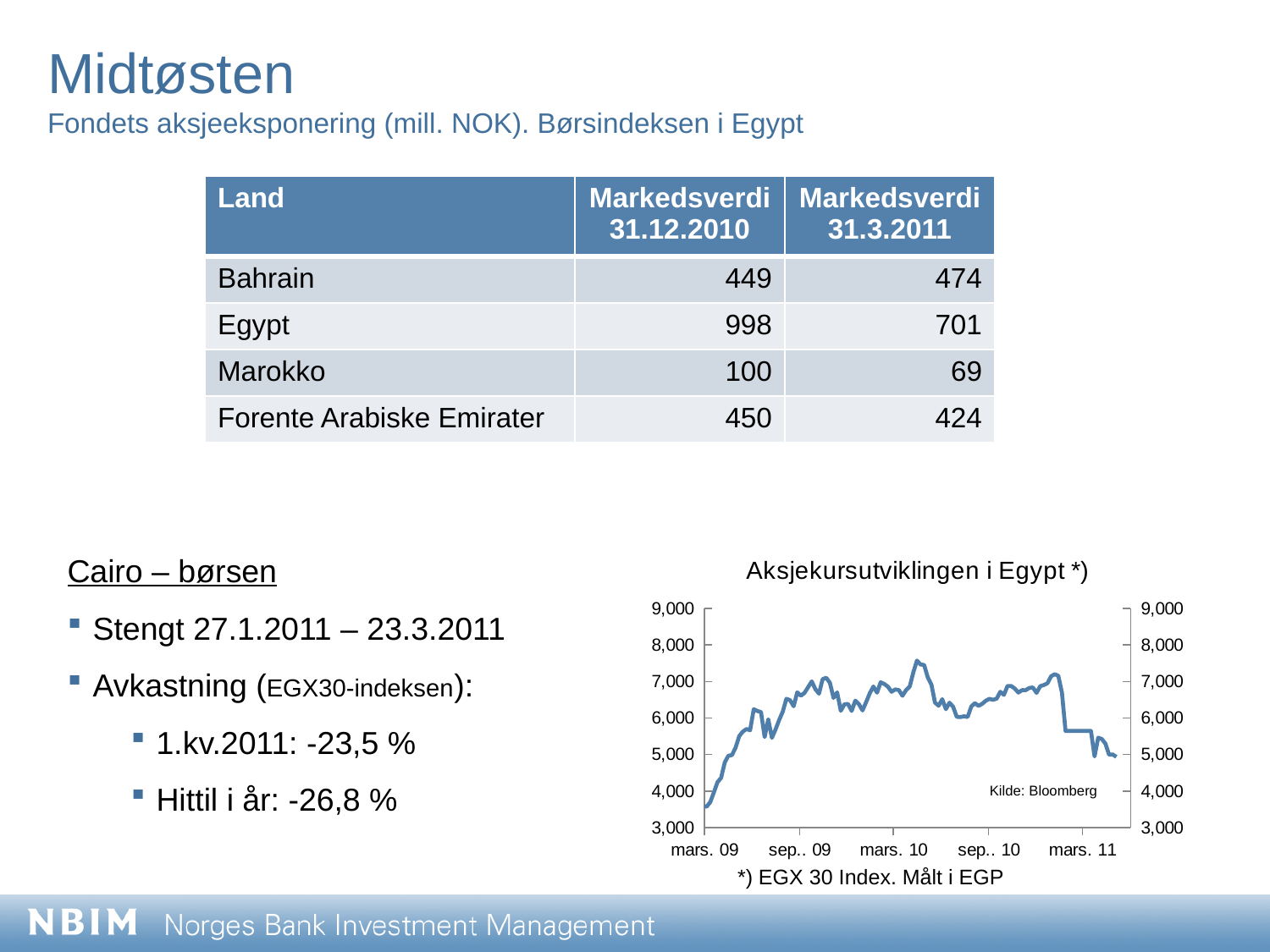

Midtøsten
Fondets aksjeeksponering (mill. NOK). Børsindeksen i Egypt
| Land | Markedsverdi 31.12.2010 | Markedsverdi 31.3.2011 |
| --- | --- | --- |
| Bahrain | 449 | 474 |
| Egypt | 998 | 701 |
| Marokko | 100 | 69 |
| Forente Arabiske Emirater | 450 | 424 |
Cairo – børsen
Stengt 27.1.2011 – 23.3.2011
Avkastning (EGX30-indeksen):
1.kv.2011: -23,5 %
Hittil i år: -26,8 %

### Chart: Aksjekursutviklingen i Egypt *)

| Category |  |  |
|---|---|---|
| 36888 | 704.22 | 0.0 |
| 36895 | 713.66 | 0.0 |
| 36902 | 723.74 | 0.0 |
| 36909 | 703.2900000000005 | 0.0 |
| 36916 | 739.03 | 0.0 |
| 36923 | 755.6800000000005 | 0.0 |
| 36930 | 736.91 | 0.0 |
| 36937 | 706.05 | 0.0 |
| 36944 | 678.6800000000005 | 0.0 |
| 36951 | 657.92 | 0.0 |
| 36958 | 677.01 | 0.0 |
| 36965 | 635.42 | 0.0 |
| 36972 | 614.2900000000005 | 0.0 |
| 36979 | 597.72 | 0.0 |
| 36986 | 606.61 | 0.0 |
| 36993 | 645.8399999999995 | 0.0 |
| 37000 | 628.39 | 0.0 |
| 37007 | 636.8599999999982 | 0.0 |
| 37014 | 629.62 | 0.0 |
| 37021 | 647.3199999999995 | 0.0 |
| 37028 | 654.21 | 0.0 |
| 37035 | 662.59 | 0.0 |
| 37042 | 642.24 | 0.0 |
| 37049 | 619.04 | 0.0 |
| 37056 | 618.39 | 0.0 |
| 37063 | 608.4499999999995 | 0.0 |
| 37070 | 593.2900000000005 | 0.0 |
| 37077 | 615.02 | 0.0 |
| 37084 | 610.25 | 0.0 |
| 37091 | 561.04 | 0.0 |
| 37098 | 564.19 | 0.0 |
| 37105 | 538.21 | 0.0 |
| 37112 | 572.12 | 0.0 |
| 37119 | 578.18 | 0.0 |
| 37126 | 584.24 | 0.0 |
| 37133 | 620.58 | 0.0 |
| 37140 | 660.8399999999995 | 0.0 |
| 37147 | 635.67 | 0.0 |
| 37154 | 614.72 | 0.0 |
| 37161 | 564.22 | 0.0 |
| 37168 | 551.2900000000005 | 0.0 |
| 37175 | 551.98 | 0.0 |
| 37182 | 576.53 | 0.0 |
| 37189 | 575.9299999999994 | 0.0 |
| 37196 | 548.8 | 0.0 |
| 37203 | 548.41 | 0.0 |
| 37210 | 516.15 | 0.0 |
| 37217 | 493.21 | 0.0 |
| 37224 | 498.98999999999904 | 0.0 |
| 37231 | 492.77 | 0.0 |
| 37238 | 506.54 | 0.0 |
| 37245 | 500.87 | 0.0 |
| 37252 | 489.98999999999904 | 0.0 |
| 37259 | 502.5 | 0.0 |
| 37266 | 505.12 | 0.0 |
| 37273 | 488.44 | 0.0 |
| 37280 | 472.08 | 0.0 |
| 37287 | 448.02 | 0.0 |
| 37294 | 485.01 | 0.0 |
| 37301 | 495.4 | 0.0 |
| 37308 | 491.52 | 0.0 |
| 37315 | 490.92999999999904 | 0.0 |
| 37322 | 507.12 | 0.0 |
| 37329 | 502.05 | 0.0 |
| 37336 | 503.86 | 0.0 |
| 37343 | 506.77 | 0.0 |
| 37350 | 487.8400000000003 | 0.0 |
| 37357 | 486.45 | 0.0 |
| 37364 | 476.0 | 0.0 |
| 37371 | 468.97999999999917 | 0.0 |
| 37378 | 477.22999999999917 | 0.0 |
| 37385 | 483.11 | 0.0 |
| 37392 | 486.46 | 0.0 |
| 37399 | 477.77 | 0.0 |
| 37406 | 477.41999999999916 | 0.0 |
| 37413 | 471.03 | 0.0 |
| 37420 | 472.86 | 0.0 |
| 37427 | 468.1500000000003 | 0.0 |
| 37434 | 470.09 | 0.0 |
| 37441 | 473.95 | 0.0 |
| 37448 | 475.4 | 0.0 |
| 37455 | 506.36 | 0.0 |
| 37462 | 483.24 | 0.0 |
| 37469 | 471.95 | 0.0 |
| 37476 | 473.88 | 0.0 |
| 37483 | 476.33 | 0.0 |
| 37490 | 475.44 | 0.0 |
| 37497 | 475.55 | 0.0 |
| 37504 | 473.16 | 0.0 |
| 37511 | 477.41999999999916 | 0.0 |
| 37518 | 477.06 | 0.0 |
| 37525 | 477.68 | 0.0 |
| 37532 | 483.96 | 0.0 |
| 37539 | 485.07 | 0.0 |
| 37546 | 477.54 | 0.0 |
| 37553 | 483.56 | 0.0 |
| 37560 | 485.82 | 0.0 |
| 37567 | 482.91999999999916 | 0.0 |
| 37574 | 481.72999999999917 | 0.0 |
| 37581 | 476.56 | 0.0 |
| 37588 | 493.53 | 0.0 |
| 37595 | 511.21 | 0.0 |
| 37602 | 505.8400000000003 | 0.0 |
| 37609 | 500.6 | 0.0 |
| 37616 | 496.77 | 0.0 |
| 37623 | 495.82 | 0.0 |
| 37630 | 499.44 | 0.0 |
| 37637 | 496.3 | 0.0 |
| 37644 | 500.58 | 0.0 |
| 37651 | 574.92 | 0.0 |
| 37658 | 559.2900000000005 | 0.0 |
| 37665 | 552.7800000000005 | 0.0 |
| 37672 | 564.0599999999995 | 0.0 |
| 37679 | 552.04 | 0.0 |
| 37686 | 559.67 | 0.0 |
| 37693 | 534.21 | 0.0 |
| 37700 | 529.42 | 0.0 |
| 37707 | 560.42 | 0.0 |
| 37714 | 587.3399999999995 | 0.0 |
| 37721 | 612.4299999999994 | 0.0 |
| 37728 | 652.15 | 0.0 |
| 37735 | 625.23 | 0.0 |
| 37742 | 641.97 | 0.0 |
| 37749 | 665.06 | 0.0 |
| 37756 | 694.56 | 0.0 |
| 37763 | 745.49 | 0.0 |
| 37770 | 741.88 | 0.0 |
| 37777 | 730.65 | 0.0 |
| 37784 | 735.2 | 0.0 |
| 37791 | 758.3499999999982 | 0.0 |
| 37798 | 783.64 | 0.0 |
| 37805 | 790.4599999999995 | 0.0 |
| 37812 | 831.41 | 0.0 |
| 37819 | 782.04 | 0.0 |
| 37826 | 754.37 | 0.0 |
| 37833 | 738.49 | 0.0 |
| 37840 | 751.7 | 0.0 |
| 37847 | 773.81 | 0.0 |
| 37854 | 793.13 | 0.0 |
| 37861 | 821.3499999999982 | 0.0 |
| 37868 | 855.4599999999995 | 0.0 |
| 37875 | 859.15 | 0.0 |
| 37882 | 920.0 | 0.0 |
| 37889 | 936.4499999999995 | 0.0 |
| 37896 | 941.43 | 0.0 |
| 37903 | 1020.99 | 0.0 |
| 37910 | 1067.01 | 0.0 |
| 37917 | 1119.82 | 0.0 |
| 37924 | 1071.6799999999998 | 0.0 |
| 37931 | 1107.9 | 0.0 |
| 37938 | 1084.8899999999999 | 0.0 |
| 37945 | 1089.97 | 0.0 |
| 37952 | 1084.8 | 0.0 |
| 37959 | 1064.27 | 0.0 |
| 37966 | 1074.1 | 0.0 |
| 37973 | 1111.07 | 0.0 |
| 37980 | 1124.32 | 0.0 |
| 37987 | 1155.51 | 0.0 |
| 37994 | 1212.95 | 0.0 |
| 38001 | 1263.56 | 0.0 |
| 38008 | 1416.6799999999998 | 0.0 |
| 38015 | 1357.26 | 0.0 |
| 38022 | 1407.34 | 0.0 |
| 38029 | 1412.33 | 0.0 |
| 38036 | 1326.42 | 0.0 |
| 38043 | 1334.09 | 0.0 |
| 38050 | 1344.79 | 0.0 |
| 38057 | 1386.53 | 0.0 |
| 38064 | 1342.6399999999999 | 0.0 |
| 38071 | 1371.81 | 0.0 |
| 38078 | 1399.92 | 0.0 |
| 38085 | 1436.93 | 0.0 |
| 38092 | 1492.51 | 0.0 |
| 38099 | 1507.59 | 0.0 |
| 38106 | 1535.24 | 0.0 |
| 38113 | 1560.79 | 0.0 |
| 38120 | 1481.0 | 0.0 |
| 38127 | 1416.3 | 0.0 |
| 38134 | 1420.78 | 0.0 |
| 38141 | 1449.97 | 0.0 |
| 38148 | 1465.28 | 0.0 |
| 38155 | 1453.22 | 0.0 |
| 38162 | 1403.01 | 0.0 |
| 38169 | 1440.86 | 0.0 |
| 38176 | 1450.94 | 0.0 |
| 38183 | 1579.27 | 0.0 |
| 38190 | 1592.49 | 0.0 |
| 38197 | 1577.28 | 0.0 |
| 38204 | 1640.1399999999999 | 0.0 |
| 38211 | 1646.03 | 0.0 |
| 38218 | 1642.5 | 0.0 |
| 38225 | 1718.55 | 0.0 |
| 38232 | 1758.34 | 0.0 |
| 38239 | 1962.23 | 0.0 |
| 38246 | 2126.410000000001 | 0.0 |
| 38253 | 2030.04 | 0.0 |
| 38260 | 2089.810000000002 | 0.0 |
| 38267 | 2145.59 | 0.0 |
| 38274 | 2124.34 | 0.0 |
| 38281 | 2215.45 | 0.0 |
| 38288 | 2292.53 | 0.0 |
| 38295 | 2336.410000000001 | 0.0 |
| 38302 | 2436.48 | 0.0 |
| 38309 | 2423.7 | 0.0 |
| 38316 | 2439.61 | 0.0 |
| 38323 | 2414.75 | 0.0 |
| 38330 | 2399.94 | 0.0 |
| 38337 | 2534.3900000000012 | 0.0 |
| 38344 | 2532.310000000002 | 0.0 |
| 38351 | 2567.99 | 0.0 |
| 38358 | 2754.7799999999997 | 0.0 |
| 38365 | 2832.84 | 0.0 |
| 38372 | 2896.13 | 0.0 |
| 38379 | 3244.01 | 0.0 |
| 38386 | 3559.370000000002 | 0.0 |
| 38393 | 3417.8 | 0.0 |
| 38400 | 3567.1 | 0.0 |
| 38407 | 3693.59 | 0.0 |
| 38414 | 4036.4900000000002 | 0.0 |
| 38421 | 4416.37 | 0.0 |
| 38428 | 4114.9800000000005 | 0.0 |
| 38435 | 4048.65 | 0.0 |
| 38442 | 3917.84 | 0.0 |
| 38449 | 4074.19 | 0.0 |
| 38456 | 4045.06 | 0.0 |
| 38463 | 3930.04 | 0.0 |
| 38470 | 4186.87 | 0.0 |
| 38477 | 4411.95 | 0.0 |
| 38484 | 4425.72 | 0.0 |
| 38491 | 4125.620000000004 | 0.0 |
| 38498 | 4210.08 | 0.0 |
| 38505 | 4163.06 | 0.0 |
| 38512 | 4357.57 | 0.0 |
| 38519 | 4617.95 | 0.0 |
| 38526 | 4968.29 | 0.0 |
| 38533 | 4828.660000000004 | 0.0 |
| 38540 | 4894.71 | 0.0 |
| 38547 | 4935.8 | 0.0 |
| 38554 | 4966.650000000002 | 0.0 |
| 38561 | 4865.110000000002 | 0.0 |
| 38568 | 4761.03 | 0.0 |
| 38575 | 4711.28 | 0.0 |
| 38582 | 4651.99 | 0.0 |
| 38589 | 4753.03 | 0.0 |
| 38596 | 4907.3 | 0.0 |
| 38603 | 5091.57 | 0.0 |
| 38610 | 5127.29 | 0.0 |
| 38617 | 5231.07 | 0.0 |
| 38624 | 5476.78 | 0.0 |
| 38631 | 5453.14 | 0.0 |
| 38638 | 5684.55 | 0.0 |
| 38645 | 5578.74 | 0.0 |
| 38652 | 5457.650000000002 | 0.0 |
| 38659 | 5737.07 | 0.0 |
| 38666 | 5978.73 | 0.0 |
| 38673 | 5725.120000000004 | 0.0 |
| 38680 | 5613.84 | 0.0 |
| 38687 | 5603.22 | 0.0 |
| 38694 | 6068.1 | 0.0 |
| 38701 | 5965.78 | 0.0 |
| 38708 | 6059.429999999999 | 0.0 |
| 38715 | 6324.7 | 0.0 |
| 38722 | 6699.75 | 0.0 |
| 38729 | 7357.08 | 0.0 |
| 38736 | 7467.1 | 0.0 |
| 38743 | 7888.190000000001 | 0.0 |
| 38750 | 8007.76 | 0.0 |
| 38757 | 7447.650000000002 | 0.0 |
| 38764 | 6755.44 | 0.0 |
| 38771 | 7026.13 | 0.0 |
| 38778 | 6962.85 | 0.0 |
| 38785 | 6572.660000000004 | 0.0 |
| 38792 | 6370.73 | 0.0 |
| 38799 | 6708.55 | 0.0 |
| 38806 | 6767.610000000002 | 0.0 |
| 38813 | 7115.929999999999 | 0.0 |
| 38820 | 6909.79 | 0.0 |
| 38827 | 6640.85 | 0.0 |
| 38834 | 6586.0 | 0.0 |
| 38841 | 6691.44 | 0.0 |
| 38848 | 6273.4 | 0.0 |
| 38855 | 6084.95 | 0.0 |
| 38862 | 5112.660000000004 | 0.0 |
| 38869 | 5468.4 | 0.0 |
| 38876 | 5355.860000000002 | 0.0 |
| 38883 | 4771.46 | 0.0 |
| 38890 | 4841.71 | 0.0 |
| 38897 | 4772.78 | 0.0 |
| 38904 | 5370.99 | 0.0 |
| 38911 | 5124.969999999999 | 0.0 |
| 38918 | 4943.2 | 0.0 |
| 38925 | 5558.25 | 0.0 |
| 38932 | 5729.72 | 0.0 |
| 38939 | 5748.67 | 0.0 |
| 38946 | 5741.44 | 0.0 |
| 38953 | 6060.68 | 0.0 |
| 38960 | 6232.75 | 0.0 |
| 38967 | 6026.39 | 0.0 |
| 38974 | 6249.83 | 0.0 |
| 38981 | 6365.01 | 0.0 |
| 38988 | 6444.929999999999 | 0.0 |
| 38995 | 6292.14 | 0.0 |
| 39002 | 6302.41 | 0.0 |
| 39009 | 6368.74 | 0.0 |
| 39016 | 6417.13 | 0.0 |
| 39023 | 6561.05 | 0.0 |
| 39030 | 6396.88 | 0.0 |
| 39037 | 6420.48 | 0.0 |
| 39044 | 6609.88 | 0.0 |
| 39051 | 6560.74 | 0.0 |
| 39058 | 6663.33 | 0.0 |
| 39065 | 6747.37 | 0.0 |
| 39072 | 6810.08 | 0.0 |
| 39079 | 6973.41 | 0.0 |
| 39086 | 7152.39 | 0.0 |
| 39093 | 7074.13 | 0.0 |
| 39100 | 6961.7 | 0.0 |
| 39107 | 6731.71 | 0.0 |
| 39114 | 6770.68 | 0.0 |
| 39121 | 6983.9 | 0.0 |
| 39128 | 7205.64 | 0.0 |
| 39135 | 7354.52 | 0.0 |
| 39142 | 7183.13 | 0.0 |
| 39149 | 7161.14 | 0.0 |
| 39156 | 7244.14 | 0.0 |
| 39163 | 7187.87 | 0.0 |
| 39170 | 7191.9 | 0.0 |
| 39177 | 7281.75 | 0.0 |
| 39184 | 7410.57 | 0.0 |
| 39191 | 7376.25 | 0.0 |
| 39198 | 7445.55 | 0.0 |
| 39205 | 7506.96 | 0.0 |
| 39212 | 7629.190000000001 | 0.0 |
| 39219 | 7424.53 | 0.0 |
| 39226 | 7563.09 | 0.0 |
| 39233 | 7769.63 | 0.0 |
| 39240 | 7703.58 | 0.0 |
| 39247 | 7736.610000000002 | 0.0 |
| 39254 | 7913.94 | 0.0 |
| 39261 | 7803.4 | 0.0 |
| 39268 | 8167.79 | 0.0 |
| 39275 | 8345.730000000007 | 0.0 |
| 39282 | 8469.51 | 0.0 |
| 39289 | 8477.049999999981 | 0.0 |
| 39296 | 8129.48 | 0.0 |
| 39303 | 8178.42 | 0.0 |
| 39310 | 7797.26 | 0.0 |
| 39317 | 7584.51 | 0.0 |
| 39324 | 7748.969999999999 | 0.0 |
| 39331 | 8166.59 | 0.0 |
| 39338 | 8282.93 | 0.0 |
| 39345 | 8530.230000000007 | 0.0 |
| 39352 | 8647.19 | 0.0 |
| 39359 | 8770.77 | 0.0 |
| 39366 | 8957.52 | 0.0 |
| 39373 | 8964.349999999966 | 0.0 |
| 39380 | 9151.2 | 0.0 |
| 39387 | 9527.17 | 0.0 |
| 39394 | 9177.44999999997 | 0.0 |
| 39401 | 9414.09 | 0.0 |
| 39408 | 9662.77 | 0.0 |
| 39415 | 9721.68 | 0.0 |
| 39422 | 10171.6 | 0.0 |
| 39429 | 10087.57 | 0.0 |
| 39436 | 10253.45 | 0.0 |
| 39443 | 10469.780000000002 | 0.0 |
| 39450 | 10727.83 | 0.0 |
| 39457 | 10958.91 | 0.0 |
| 39464 | 10731.46 | 0.0 |
| 39471 | 10010.849999999973 | 0.0 |
| 39478 | 10318.06 | 0.0 |
| 39485 | 10212.61 | 0.0 |
| 39492 | 10318.26 | 0.0 |
| 39499 | 10840.78 | 0.0 |
| 39506 | 11335.210000000006 | 0.0 |
| 39513 | 11389.93 | 0.0 |
| 39520 | 11336.23000000001 | 0.0 |
| 39527 | 10905.69 | 0.0 |
| 39534 | 11117.4 | 0.0 |
| 39541 | 11371.849999999973 | 0.0 |
| 39548 | 11632.84 | 0.0 |
| 39555 | 11573.98 | 0.0 |
| 39562 | 11740.710000000006 | 0.0 |
| 39569 | 11786.51 | 0.0 |
| 39576 | 11546.38 | 0.0 |
| 39583 | 10169.27 | 0.0 |
| 39590 | 10668.23000000001 | 0.0 |
| 39597 | 11057.33 | 0.0 |
| 39604 | 11032.49 | 0.0 |
| 39611 | 10696.67 | 0.0 |
| 39618 | 10307.83 | 0.0 |
| 39625 | 10070.31 | 0.0 |
| 39632 | 9949.93 | 0.0 |
| 39639 | 9566.59 | 0.0 |
| 39646 | 9356.25 | 0.0 |
| 39653 | 9382.51 | 0.0 |
| 39660 | 9251.19 | 0.0 |
| 39667 | 8878.859999999942 | 0.0 |
| 39674 | 8223.08 | 0.0 |
| 39681 | 7982.74 | 0.0 |
| 39688 | 8375.240000000009 | 0.0 |
| 39695 | 8400.859999999942 | 0.0 |
| 39702 | 8173.54 | 0.0 |
| 39709 | 7066.21 | 0.0 |
| 39716 | 6945.37 | 0.0 |
| 39723 | 7059.160000000004 | 0.0 |
| 39730 | 5667.469999999999 | 0.0 |
| 39737 | 5792.01 | 0.0 |
| 39744 | 4896.53 | 0.0 |
| 39751 | 4716.25 | 0.0 |
| 39758 | 5243.2 | 0.0 |
| 39765 | 4823.59 | 0.0 |
| 39772 | 3878.11 | 0.0 |
| 39779 | 4043.71 | 0.0 |
| 39786 | 4059.08 | 0.0 |
| 39793 | 4319.74 | 0.0 |
| 39800 | 4453.400000000001 | 0.0 |
| 39807 | 4357.96 | 0.0 |
| 39814 | 4596.49 | 0.0 |
| 39821 | 4634.360000000002 | 0.0 |
| 39828 | 4327.01 | 0.0 |
| 39835 | 3810.18 | 0.0 |
| 39842 | 3874.94 | 0.0 |
| 39849 | 3389.310000000002 | 0.0 |
| 39856 | 3600.79 | 0.0 |
| 39863 | 3585.82 | 0.0 |
| 39870 | 3597.56 | 0.0 |
| 39877 | 3575.930000000001 | 0.0 |
| 39884 | 3700.7599999999998 | 0.0 |
| 39891 | 3965.8 | 0.0 |
| 39898 | 4245.74 | 0.0 |
| 39905 | 4363.690000000001 | 0.0 |
| 39912 | 4785.29 | 0.0 |
| 39919 | 4968.620000000004 | 0.0 |
| 39926 | 4987.3 | 0.0 |
| 39933 | 5191.34 | 0.0 |
| 39940 | 5507.429999999999 | 0.0 |
| 39947 | 5628.53 | 0.0 |
| 39954 | 5699.52 | 0.0 |
| 39961 | 5665.320000000002 | 0.0 |
| 39968 | 6240.89 | 0.0 |
| 39975 | 6193.429999999999 | 0.0 |
| 39982 | 6163.26 | 0.0 |
| 39989 | 5479.51 | 0.0 |
| 39996 | 5965.06 | 0.0 |
| 40003 | 5457.99 | 0.0 |
| 40010 | 5683.76 | 0.0 |
| 40017 | 5947.89 | 0.0 |
| 40024 | 6173.610000000002 | 0.0 |
| 40031 | 6528.99 | 0.0 |
| 40038 | 6490.620000000004 | 0.0 |
| 40045 | 6323.9 | 0.0 |
| 40052 | 6704.21 | 0.0 |
| 40059 | 6614.58 | 0.0 |
| 40066 | 6689.860000000002 | 0.0 |
| 40073 | 6846.79 | 0.0 |
| 40080 | 7003.360000000002 | 0.0 |
| 40087 | 6789.83 | 0.0 |
| 40094 | 6667.28 | 0.0 |
| 40101 | 7065.31 | 0.0 |
| 40108 | 7101.7 | 0.0 |
| 40115 | 6966.25 | 0.0 |
| 40122 | 6551.650000000002 | 0.0 |
| 40129 | 6703.04 | 0.0 |
| 40136 | 6195.469999999999 | 0.0 |
| 40143 | 6376.44 | 0.0 |
| 40150 | 6384.42 | 0.0 |
| 40157 | 6192.8 | 0.0 |
| 40164 | 6477.860000000002 | 0.0 |
| 40171 | 6380.44 | 0.0 |
| 40178 | 6208.77 | 0.0 |
| 40185 | 6436.87 | 0.0 |
| 40192 | 6680.8 | 0.0 |
| 40199 | 6864.190000000001 | 0.0 |
| 40206 | 6696.07 | 0.0 |
| 40213 | 6979.2 | 0.0 |
| 40220 | 6933.04 | 0.0 |
| 40227 | 6860.7 | 0.0 |
| 40234 | 6719.35 | 0.0 |
| 40241 | 6783.83 | 0.0 |
| 40248 | 6769.08 | 0.0 |
| 40255 | 6610.42 | 0.0 |
| 40262 | 6765.26 | 0.0 |
| 40269 | 6863.429999999999 | 0.0 |
| 40276 | 7248.610000000002 | 0.0 |
| 40283 | 7573.610000000002 | 0.0 |
| 40290 | 7467.35 | 0.0 |
| 40297 | 7451.72 | 0.0 |
| 40304 | 7116.45 | 0.0 |
| 40311 | 6917.13 | 0.0 |
| 40318 | 6421.58 | 0.0 |
| 40325 | 6337.51 | 0.0 |
| 40332 | 6517.94 | 0.0 |
| 40339 | 6243.09 | 0.0 |
| 40346 | 6418.39 | 0.0 |
| 40353 | 6307.27 | 0.0 |
| 40360 | 6033.09 | 0.0 |
| 40367 | 6027.0 | 0.0 |
| 40374 | 6049.190000000001 | 0.0 |
| 40381 | 6029.03 | 0.0 |
| 40388 | 6316.52 | 0.0 |
| 40395 | 6407.06 | 0.0 |
| 40402 | 6333.14 | 0.0 |
| 40409 | 6388.88 | 0.0 |
| 40416 | 6474.45 | 0.0 |
| 40423 | 6526.41 | 0.0 |
| 40430 | 6499.63 | 0.0 |
| 40437 | 6530.469999999999 | 0.0 |
| 40444 | 6720.22 | 0.0 |
| 40451 | 6634.27 | 0.0 |
| 40458 | 6879.23 | 0.0 |
| 40465 | 6879.45 | 0.0 |
| 40472 | 6806.73 | 0.0 |
| 40479 | 6697.52 | 0.0 |
| 40486 | 6764.610000000002 | 0.0 |
| 40493 | 6762.94 | 0.0 |
| 40500 | 6825.41 | 0.0 |
| 40507 | 6837.610000000002 | 0.0 |
| 40514 | 6689.76 | 0.0 |
| 40521 | 6873.33 | 0.0 |
| 40528 | 6904.4 | 0.0 |
| 40535 | 6951.31 | 0.0 |
| 40542 | 7142.14 | 0.0 |
| 40549 | 7202.58 | 0.0 |
| 40556 | 7156.28 | 0.0 |
| 40563 | 6698.39 | 0.0 |
| 40570 | 5646.5 | 0.0 |
| 40577 | 5646.5 | 0.0 |
| 40584 | 5646.5 | 0.0 |
| 40591 | 5646.5 | 0.0 |
| 40598 | 5646.5 | 0.0 |
| 40605 | 5646.5 | 0.0 |
| 40612 | 5646.5 | 0.0 |
| 40619 | 5646.5 | 0.0 |
| 40626 | 4950.820000000002 | 0.0 |
| 40633 | 5463.72 | 0.0 |
| 40640 | 5425.98 | 0.0 |
| 40647 | 5300.06 | 0.0 |
| 40654 | 4996.07 | 0.0 |
| 40661 | 5003.650000000002 | 0.0 |
| 40668 | 4937.06 | 0.0 |
Kilde: Bloomberg
*) EGX 30 Index. Målt i EGP